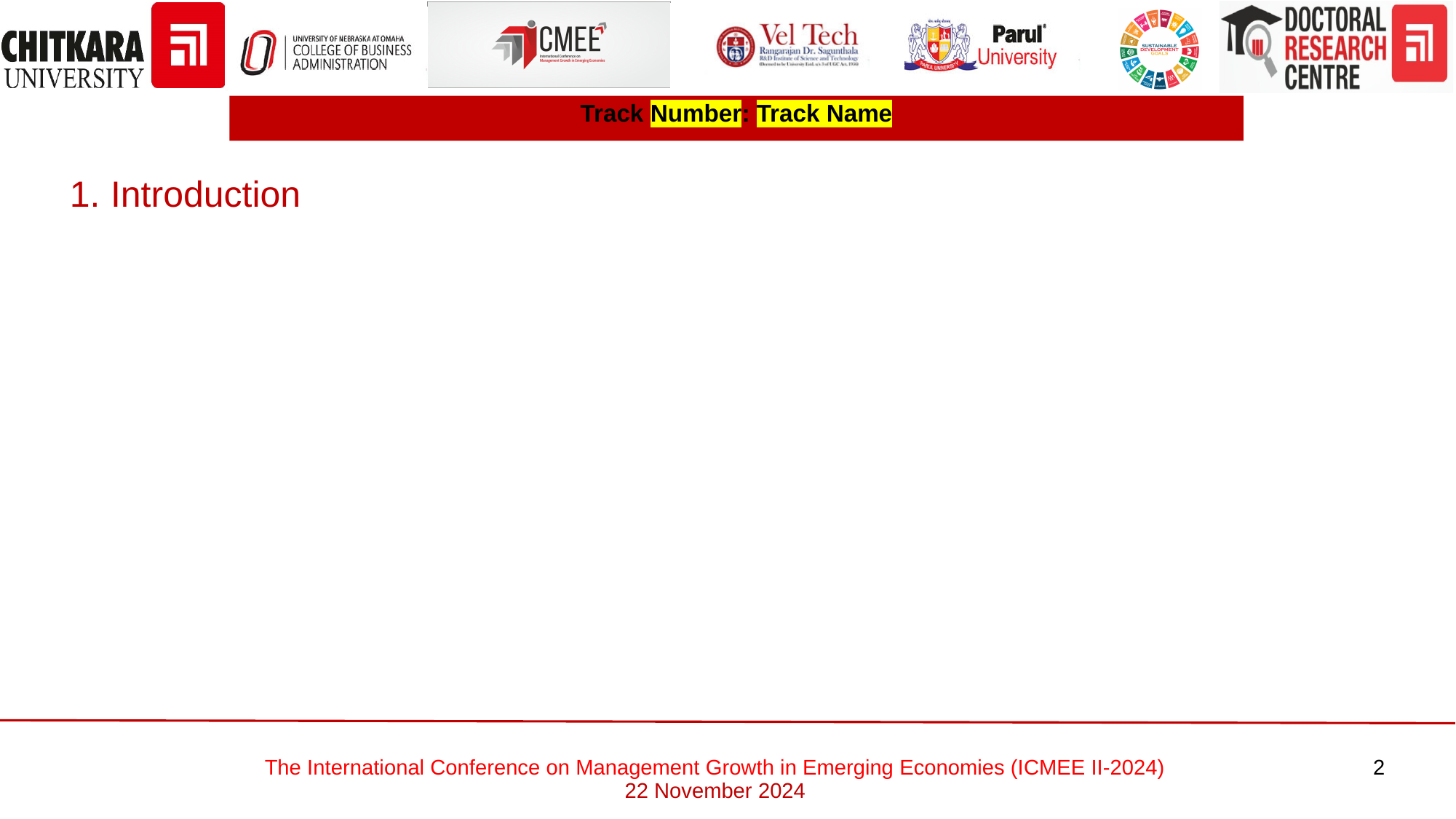

Track Number: Track Name
Introduction
The International Conference on Management Growth in Emerging Economies (ICMEE II-2024)
22 November 2024
2